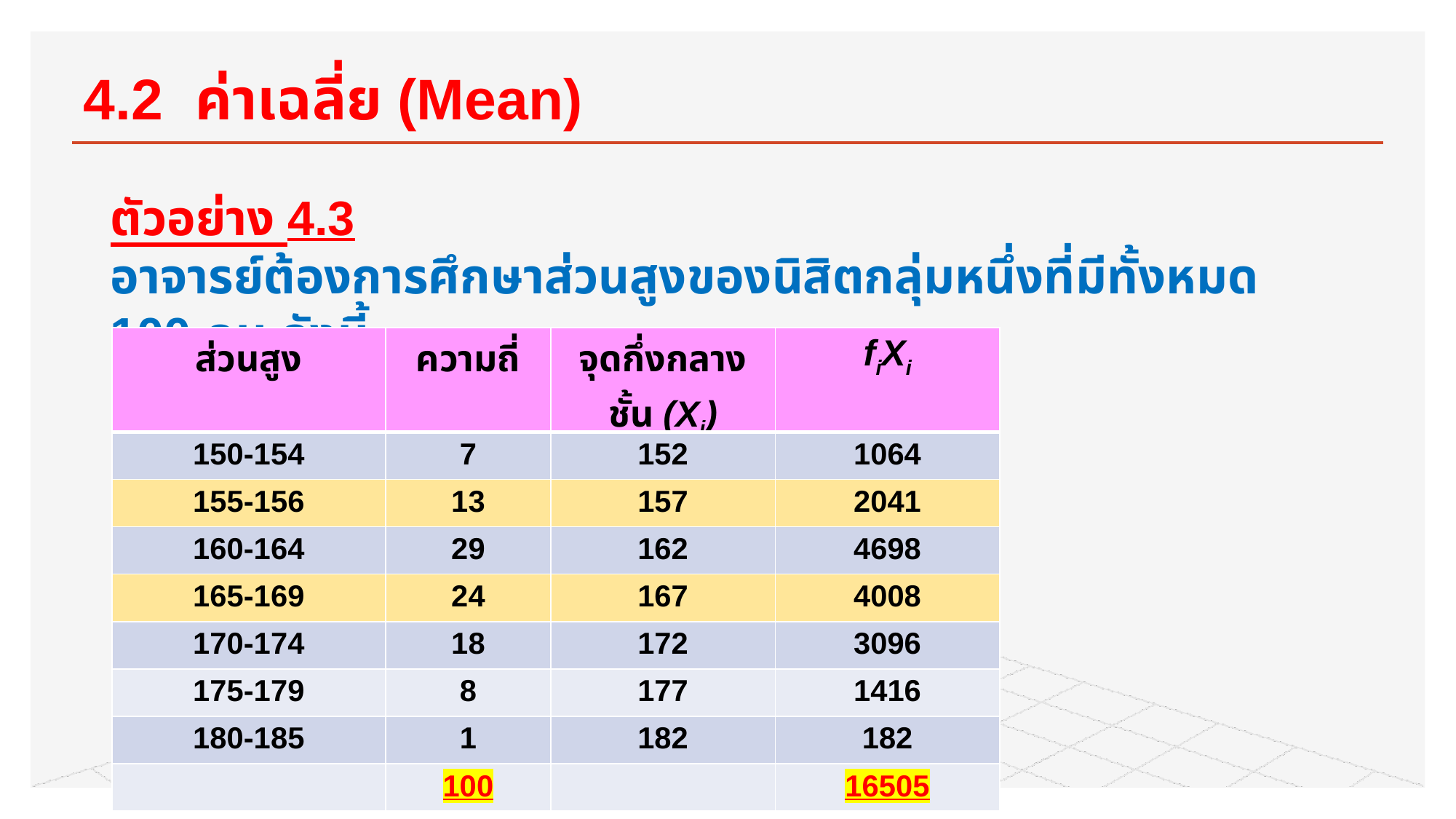

# 4.2  ค่าเฉลี่ย (Mean)
ตัวอย่าง 4.3
อาจารย์ต้องการศึกษาส่วนสูงของนิสิตกลุ่มหนึ่งที่มีทั้งหมด 100 คน ดังนี้
| ส่วนสูง | ความถี่ | จุดกึ่งกลางชั้น (Xi) | fiXi |
| --- | --- | --- | --- |
| 150-154 | 7 | 152 | 1064 |
| 155-156 | 13 | 157 | 2041 |
| 160-164 | 29 | 162 | 4698 |
| 165-169 | 24 | 167 | 4008 |
| 170-174 | 18 | 172 | 3096 |
| 175-179 | 8 | 177 | 1416 |
| 180-185 | 1 | 182 | 182 |
|  | 100 |  | 16505 |